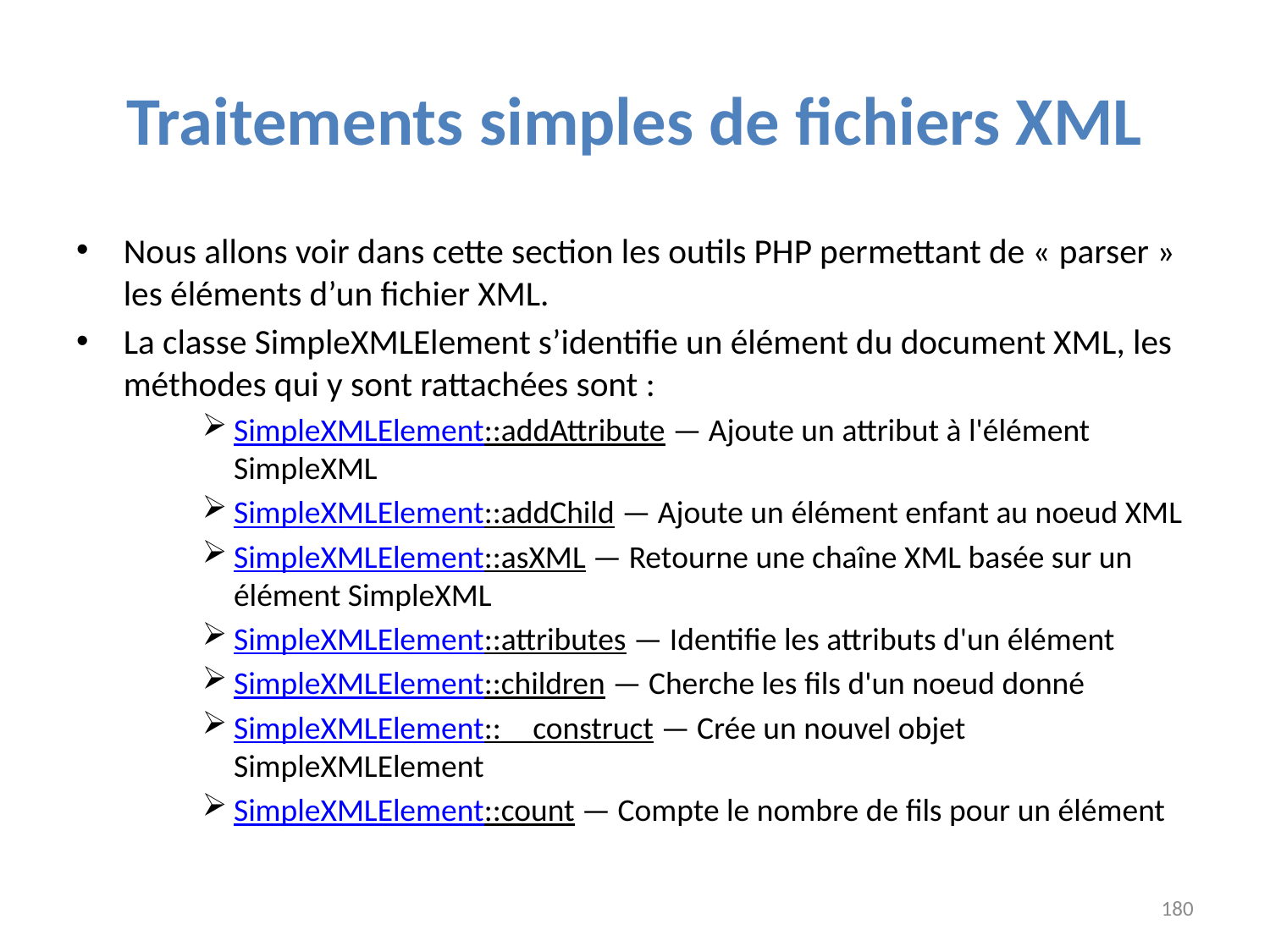

# Traitements simples de fichiers XML
Nous allons voir dans cette section les outils PHP permettant de « parser » les éléments d’un fichier XML.
La classe SimpleXMLElement s’identifie un élément du document XML, les méthodes qui y sont rattachées sont :
SimpleXMLElement::addAttribute — Ajoute un attribut à l'élément SimpleXML
SimpleXMLElement::addChild — Ajoute un élément enfant au noeud XML
SimpleXMLElement::asXML — Retourne une chaîne XML basée sur un élément SimpleXML
SimpleXMLElement::attributes — Identifie les attributs d'un élément
SimpleXMLElement::children — Cherche les fils d'un noeud donné
SimpleXMLElement::__construct — Crée un nouvel objet SimpleXMLElement
SimpleXMLElement::count — Compte le nombre de fils pour un élément
180